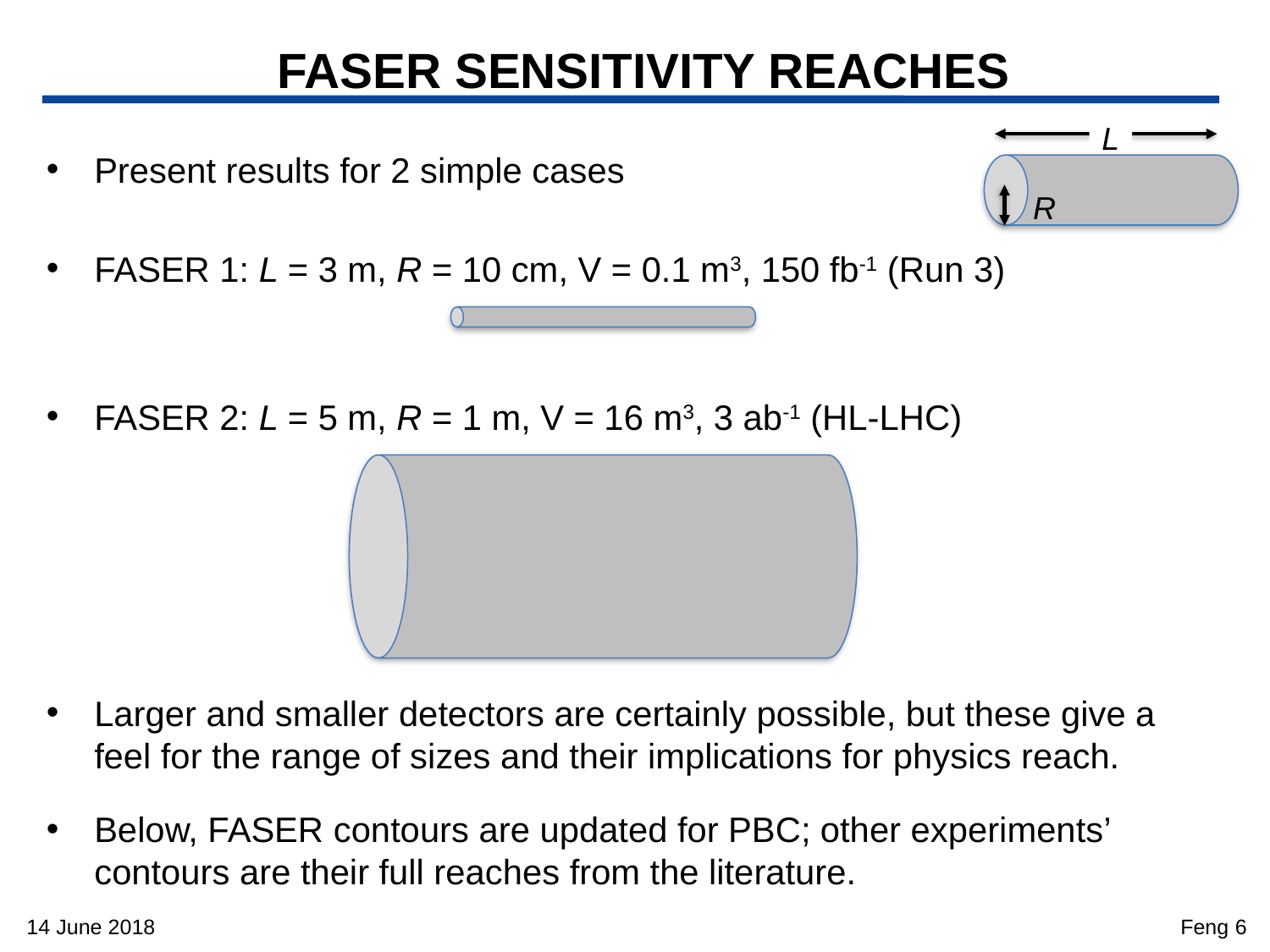

# FASER SENSITIVITY REACHES

L
R
Present results for 2 simple cases

FASER 1: L = 3 m, R = 10 cm, V = 0.1 m3, 150 fb-1 (Run 3)

FASER 2: L = 5 m, R = 1 m, V = 16 m3, 3 ab-1 (HL-LHC)

Larger and smaller detectors are certainly possible, but these give a feel for the range of sizes and their implications for physics reach.

Below, FASER contours are updated for PBC; other experiments’ contours are their full reaches from the literature.